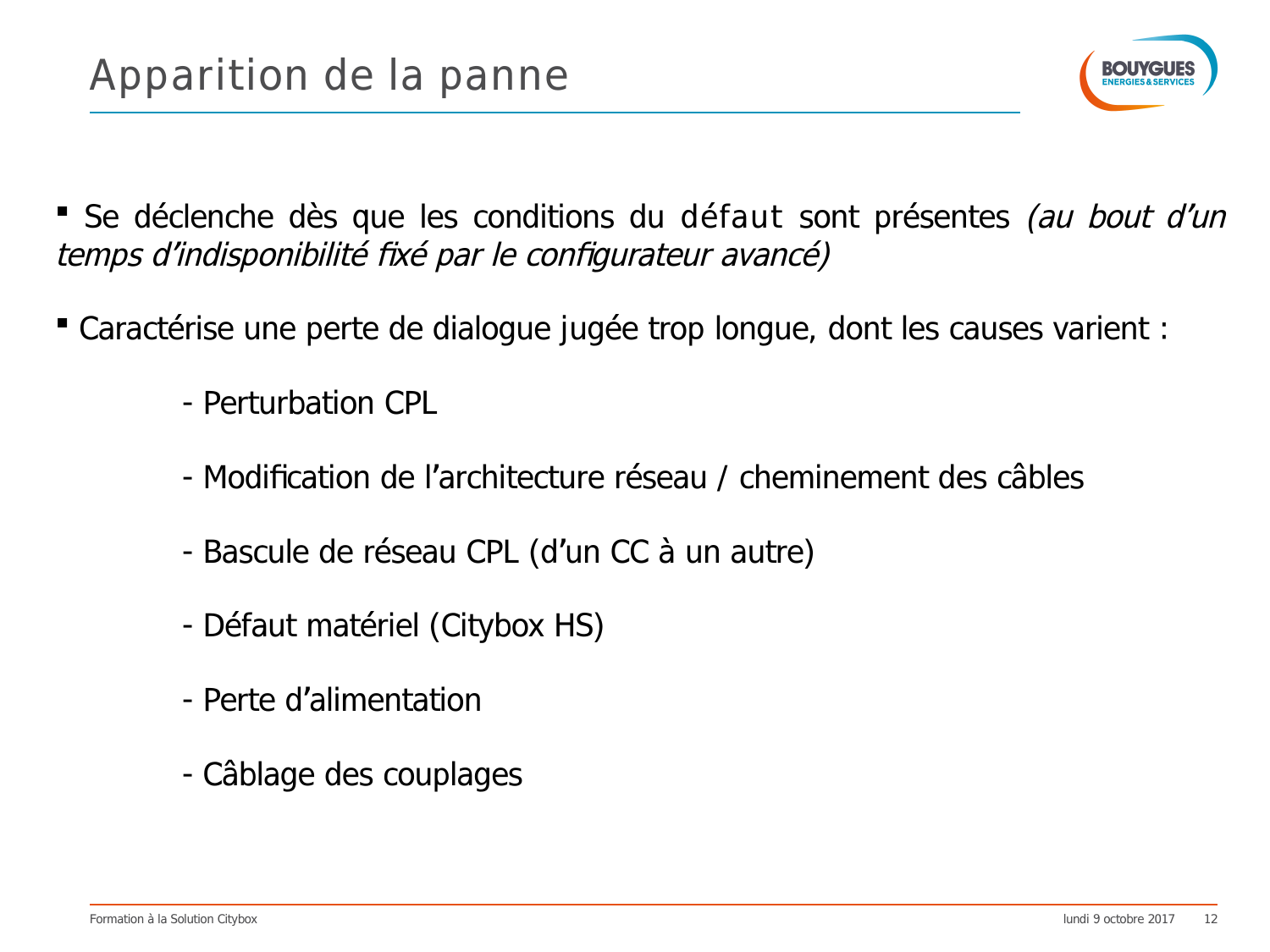

# Apparition de la panne
 Se déclenche dès que les conditions du défaut sont présentes (au bout d’un temps d’indisponibilité fixé par le configurateur avancé)
 Caractérise une perte de dialogue jugée trop longue, dont les causes varient :
	- Perturbation CPL
	- Modification de l’architecture réseau / cheminement des câbles
	- Bascule de réseau CPL (d’un CC à un autre)
	- Défaut matériel (Citybox HS)
	- Perte d’alimentation
	- Câblage des couplages

Formation à la Solution Citybox
lundi 9 octobre 2017
12